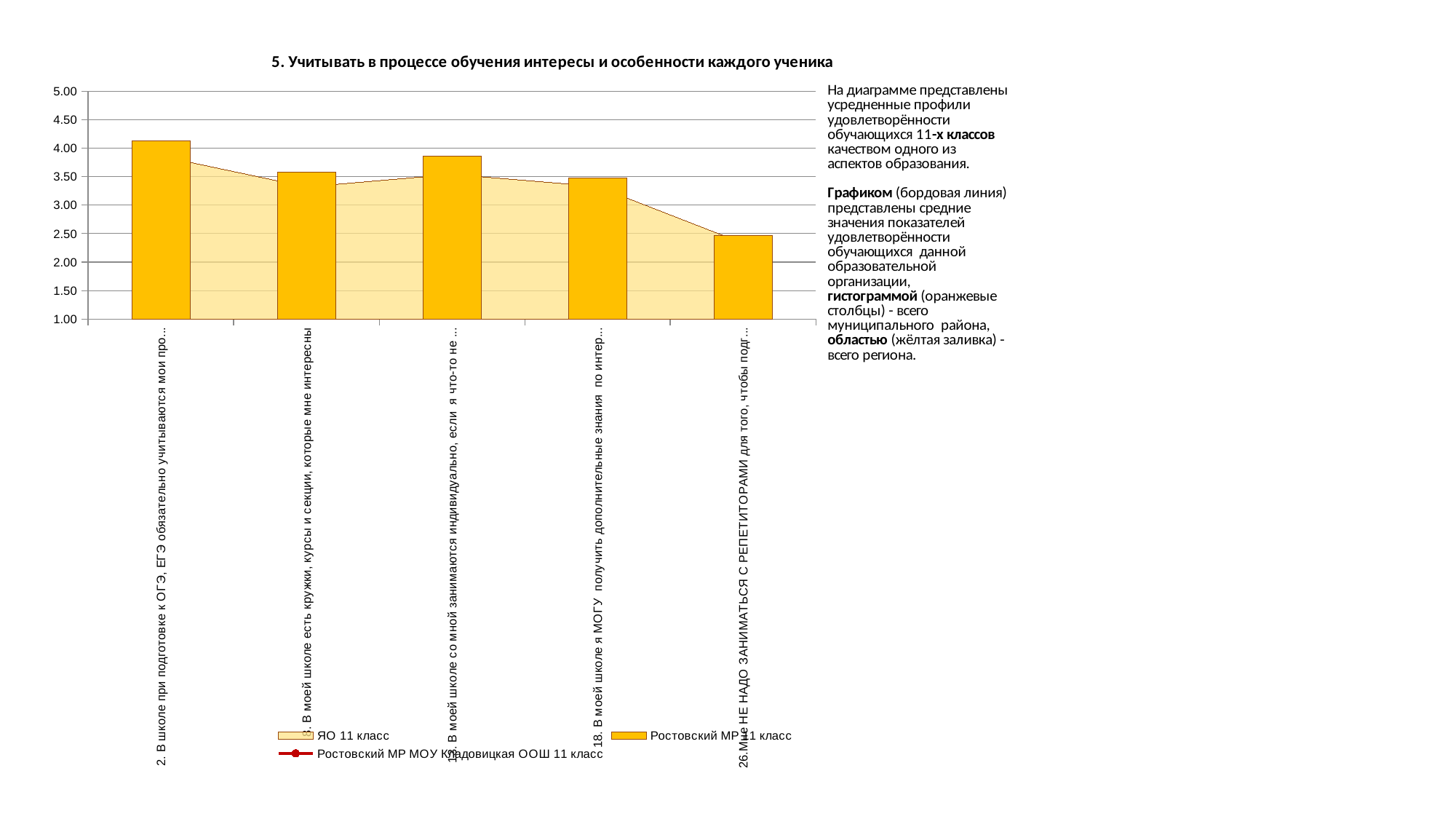

### Chart

| Category | ЯО 11 класс | Ростовский МР 11 класс | Ростовский МР МОУ Кладовицкая ООШ 11 класс |
|---|---|---|---|
| 2. В школе при подготовке к ОГЭ, ЕГЭ обязательно учитываются мои пробелы в знаниях  | 3.8599007170435744 | 4.124183006535947 | 0.0 |
| 8. В моей школе есть кружки, курсы и секции, которые мне интересны | 3.31880860452289 | 3.581699346405229 | 0.0 |
| 13. В моей школе со мной занимаются индивидуально, если  я что-то не понял | 3.540264754550469 | 3.8562091503267975 | 0.0 |
| 18. В моей школе я МОГУ  получить дополнительные знания  по интересующему меня предмету | 3.3262548262548264 | 3.4705882352941178 | 0.0 |
| 26.Мне НЕ НАДО ЗАНИМАТЬСЯ С РЕПЕТИТОРАМИ для того, чтобы подготовиться к ЕГЭ (ОГЭ) | 2.333701047986762 | 2.4705882352941178 | 0.0 |